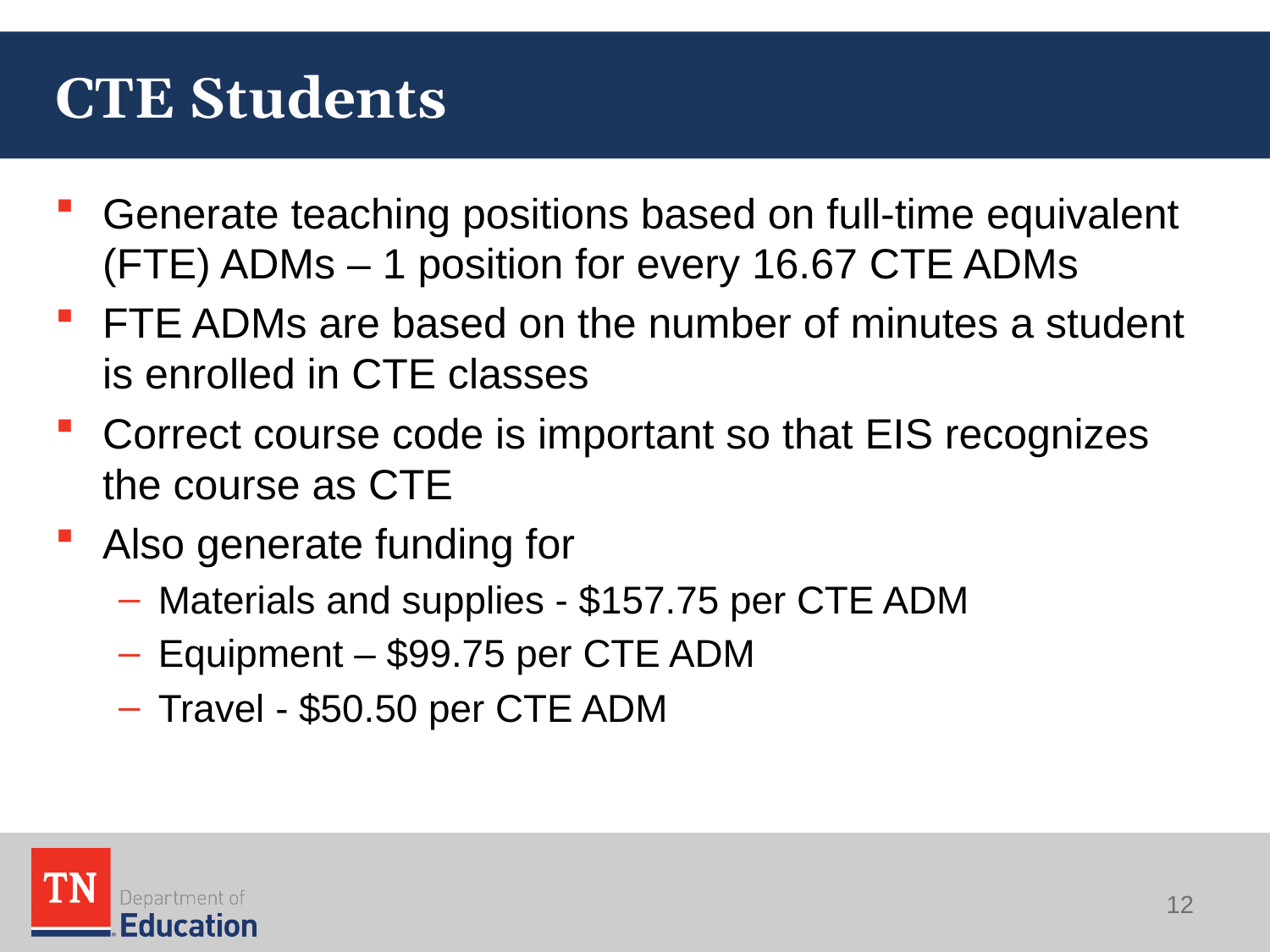

# CTE Students
Generate teaching positions based on full-time equivalent (FTE) ADMs – 1 position for every 16.67 CTE ADMs
FTE ADMs are based on the number of minutes a student is enrolled in CTE classes
Correct course code is important so that EIS recognizes the course as CTE
Also generate funding for
Materials and supplies - $157.75 per CTE ADM
Equipment – $99.75 per CTE ADM
Travel - $50.50 per CTE ADM
12